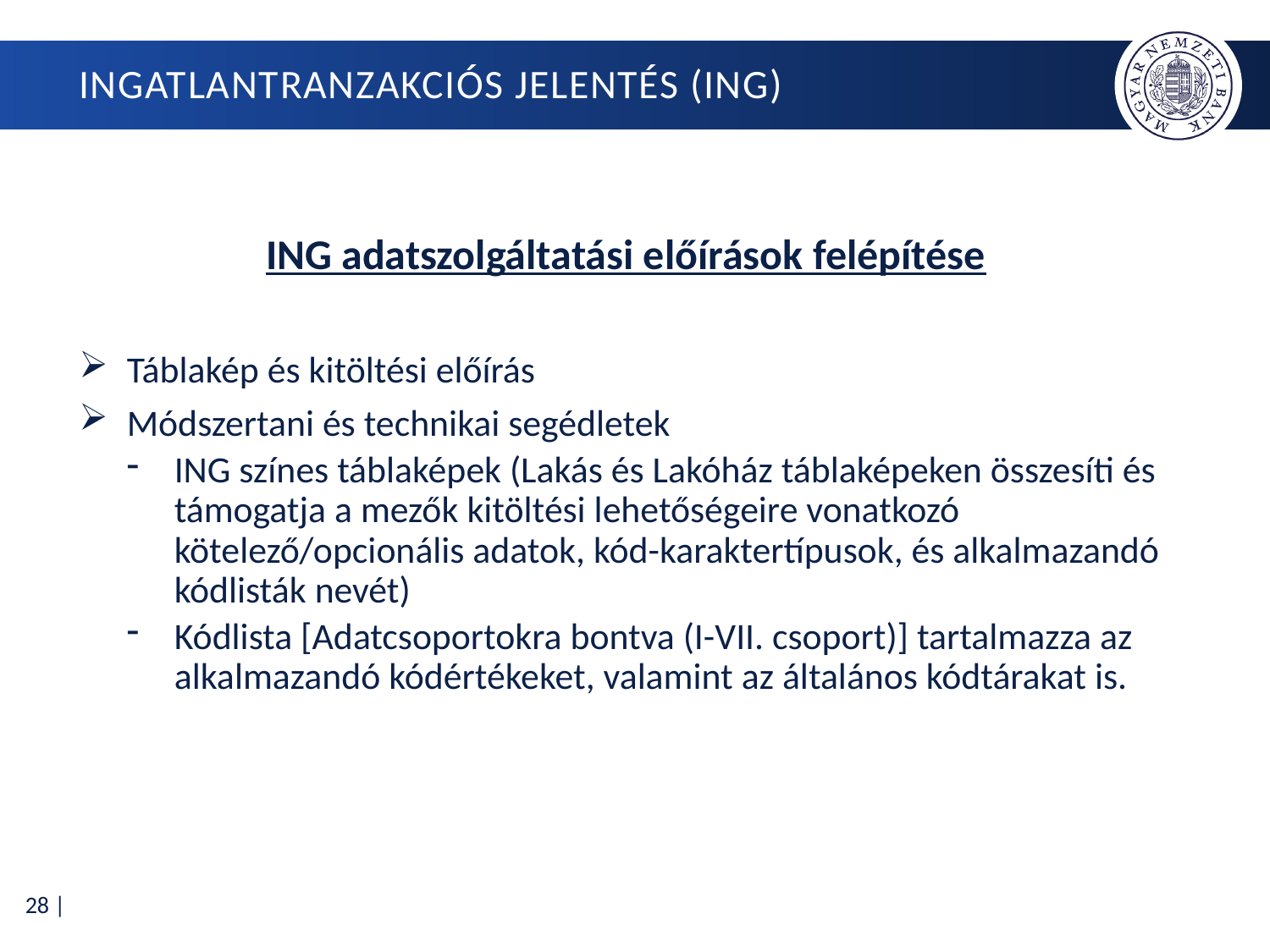

# INGATLANTRANZakciós jelentés (ING)
ING adatszolgáltatási előírások felépítése

Táblakép és kitöltési előírás
Módszertani és technikai segédletek
ING színes táblaképek (Lakás és Lakóház táblaképeken összesíti és támogatja a mezők kitöltési lehetőségeire vonatkozó kötelező/opcionális adatok, kód-karaktertípusok, és alkalmazandó kódlisták nevét)
Kódlista [Adatcsoportokra bontva (I-VII. csoport)] tartalmazza az alkalmazandó kódértékeket, valamint az általános kódtárakat is.